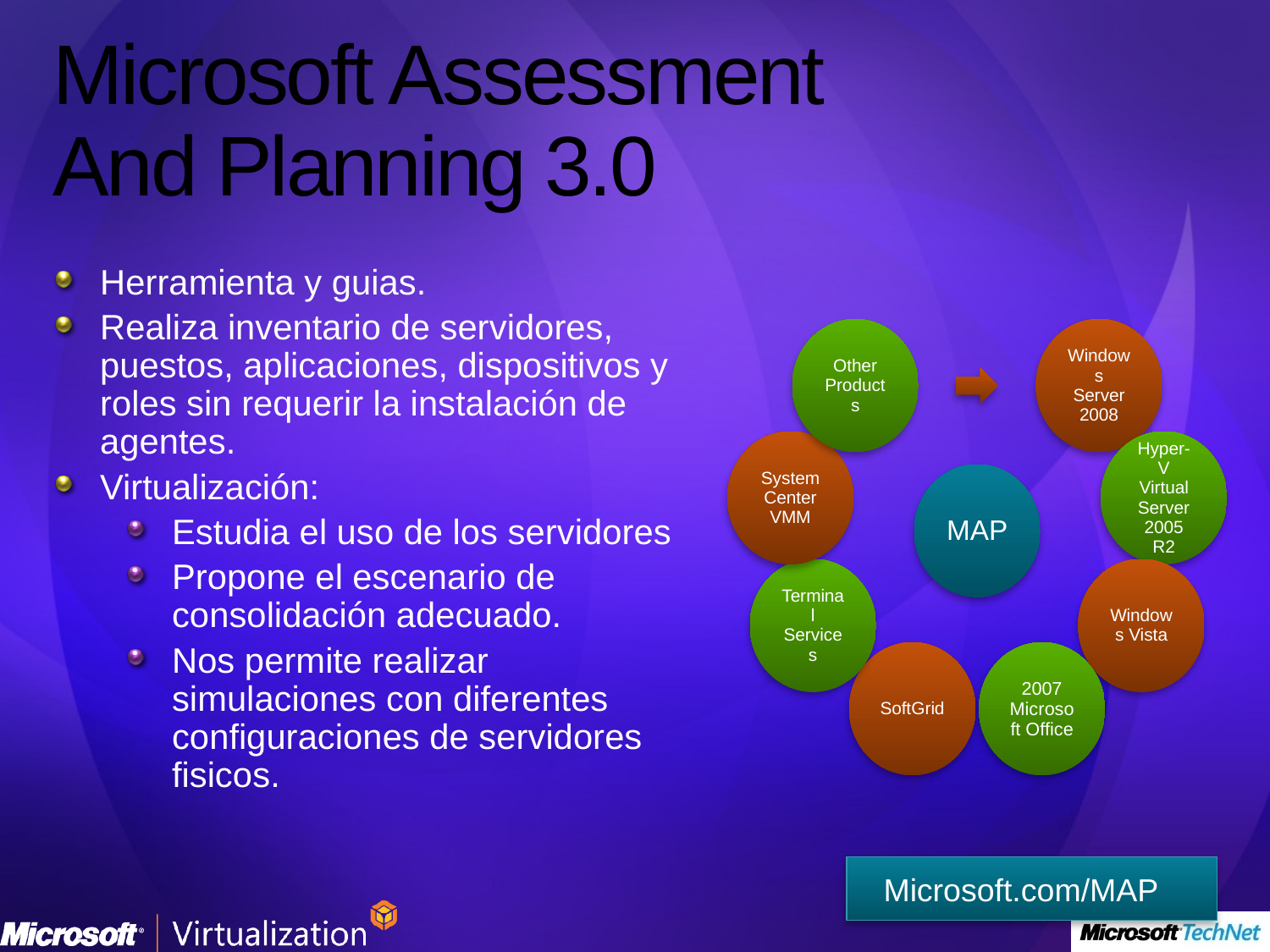

# Microsoft Assessment And Planning 3.0
Herramienta y guias.
Realiza inventario de servidores, puestos, aplicaciones, dispositivos y roles sin requerir la instalación de agentes.
Virtualización:
Estudia el uso de los servidores
Propone el escenario de consolidación adecuado.
Nos permite realizar simulaciones con diferentes configuraciones de servidores fisicos.

MAP
Windows Server 2008
Other Products
Hyper-V
Virtual Server 2005 R2
Windows Vista
2007 Microsoft Office
SoftGrid
Terminal Services
System Center VMM
Microsoft.com/MAP